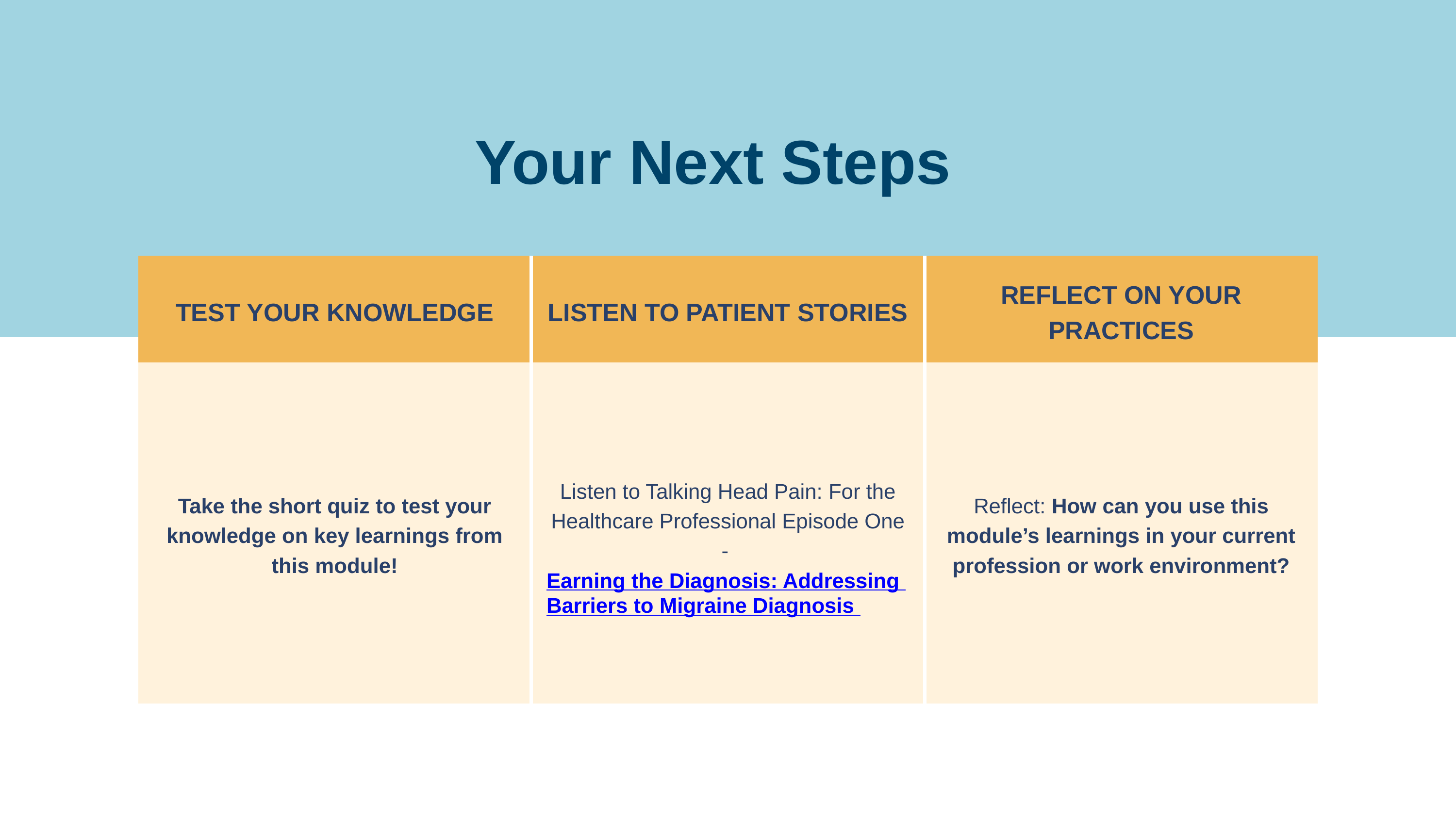

Your Next Steps
| TEST YOUR KNOWLEDGE | LISTEN TO PATIENT STORIES | REFLECT ON YOUR PRACTICES |
| --- | --- | --- |
| Take the short quiz to test your knowledge on key learnings from this module! | Listen to Talking Head Pain: For the Healthcare Professional Episode One - Earning the Diagnosis: Addressing Barriers to Migraine Diagnosis | Reflect: How can you use this module’s learnings in your current profession or work environment? |